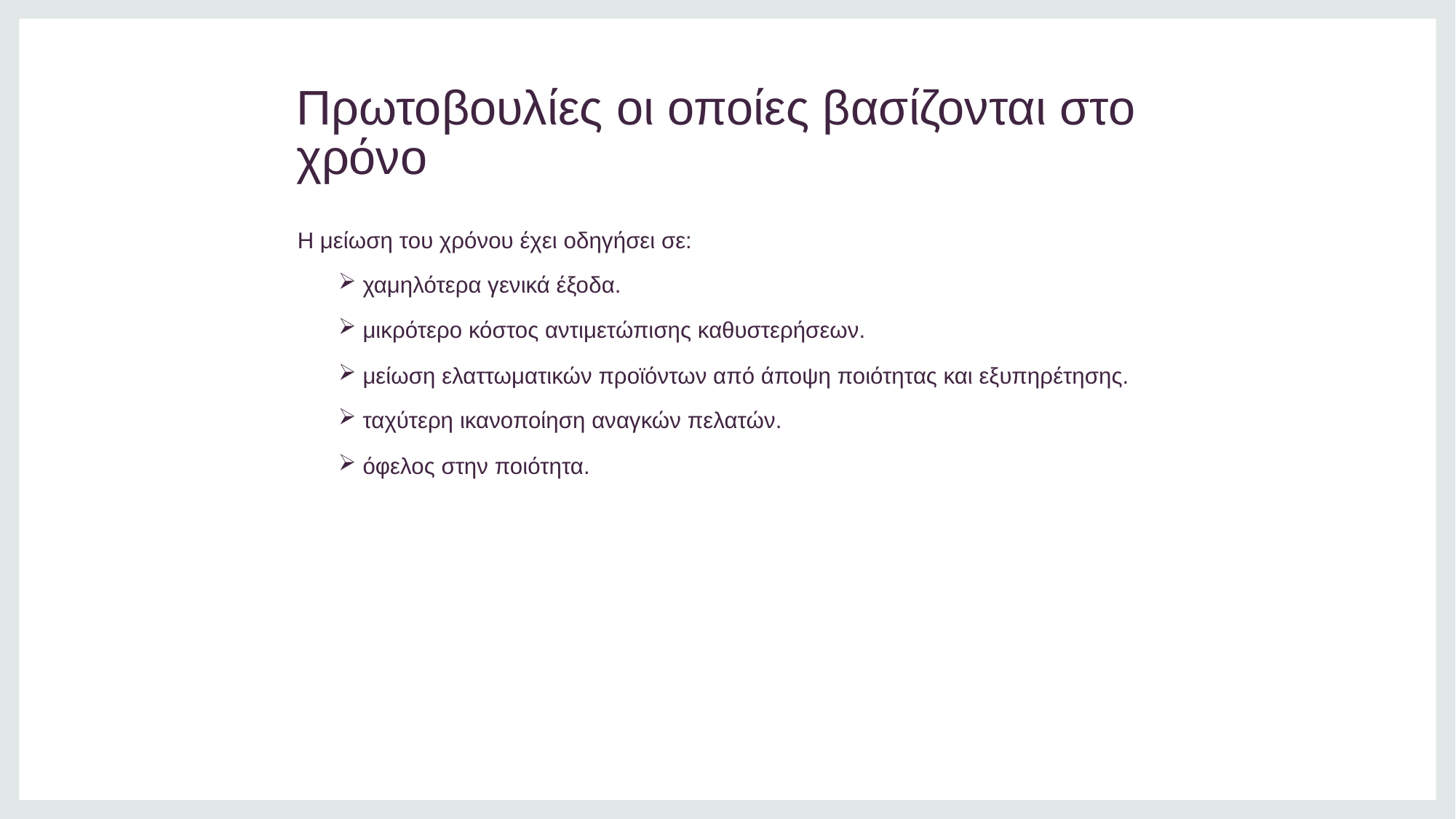

# Πρωτοβουλίες οι οποίες βασίζονται στο χρόνο
Η μείωση του χρόνου έχει οδηγήσει σε:
 χαμηλότερα γενικά έξοδα.
 μικρότερο κόστος αντιμετώπισης καθυστερήσεων.
 μείωση ελαττωματικών προϊόντων από άποψη ποιότητας και εξυπηρέτησης.
 ταχύτερη ικανοποίηση αναγκών πελατών.
 όφελος στην ποιότητα.